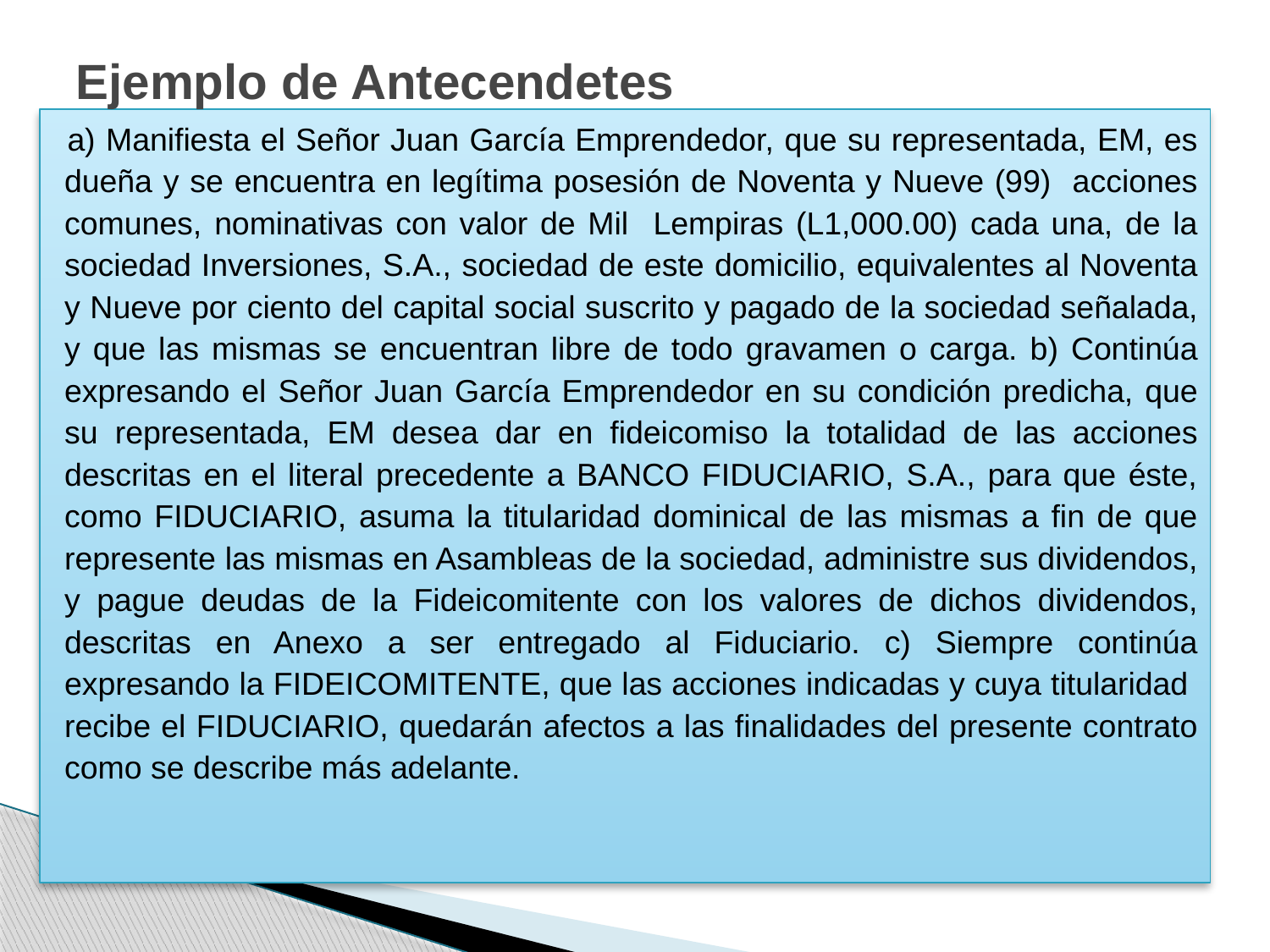

# Ejemplo de Antecendetes
a) Manifiesta el Señor Juan García Emprendedor, que su representada, EM, es dueña y se encuentra en legítima posesión de Noventa y Nueve (99)  acciones comunes, nominativas con valor de Mil  Lempiras (L1,000.00) cada una, de la sociedad Inversiones, S.A., sociedad de este domicilio, equivalentes al Noventa y Nueve por ciento del capital social suscrito y pagado de la sociedad señalada, y que las mismas se encuentran libre de todo gravamen o carga. b) Continúa expresando el Señor Juan García Emprendedor en su condición predicha, que su representada, EM desea dar en fideicomiso la totalidad de las acciones descritas en el literal precedente a BANCO FIDUCIARIO, S.A., para que éste, como FIDUCIARIO, asuma la titularidad dominical de las mismas a fin de que represente las mismas en Asambleas de la sociedad, administre sus dividendos, y pague deudas de la Fideicomitente con los valores de dichos dividendos, descritas en Anexo a ser entregado al Fiduciario. c) Siempre continúa expresando la FIDEICOMITENTE, que las acciones indicadas y cuya titularidad  recibe el FIDUCIARIO, quedarán afectos a las finalidades del presente contrato como se describe más adelante.